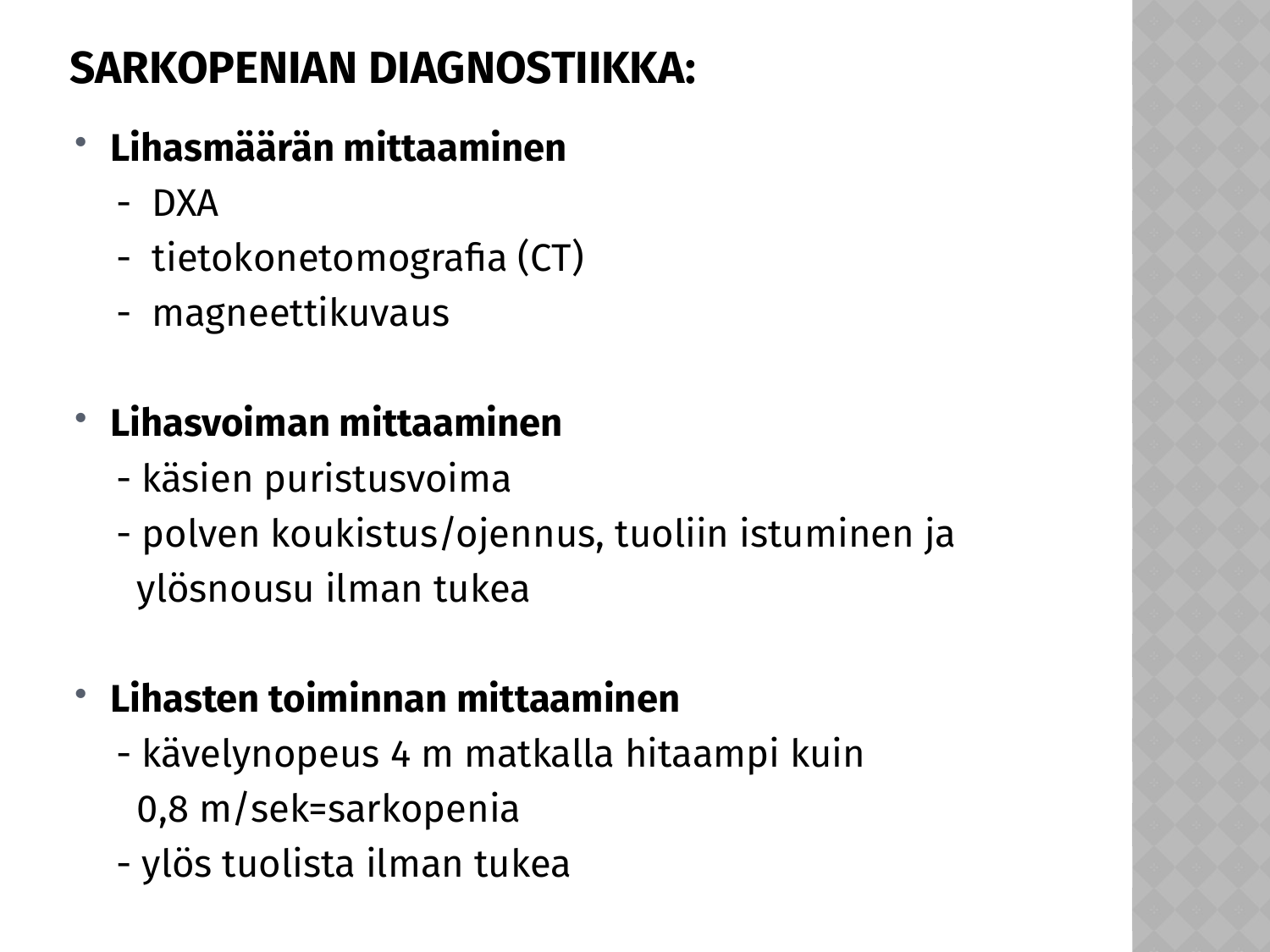

# Sarkopenian diagnostiikka:
Lihasmäärän mittaaminen
    -  DXA
    -  tietokonetomografia (CT)
    -  magneettikuvaus

Lihasvoiman mittaaminen
    - käsien puristusvoima
    - polven koukistus/ojennus, tuoliin istuminen ja
      ylösnousu ilman tukea

Lihasten toiminnan mittaaminen
    - kävelynopeus 4 m matkalla hitaampi kuin
      0,8 m/sek=sarkopenia
    - ylös tuolista ilman tukea